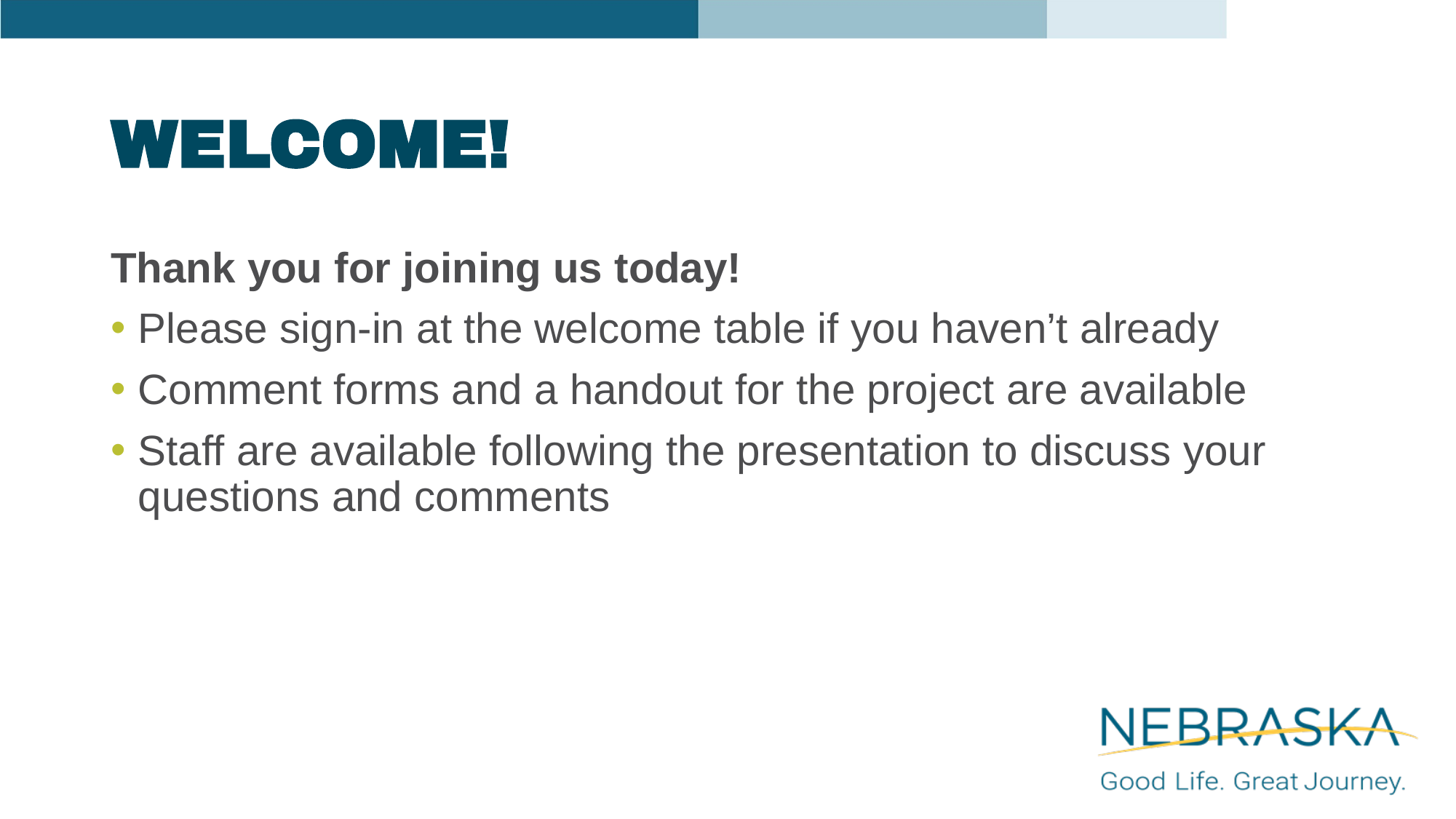

# Welcome!
Thank you for joining us today!
Please sign-in at the welcome table if you haven’t already
Comment forms and a handout for the project are available
Staff are available following the presentation to discuss your questions and comments